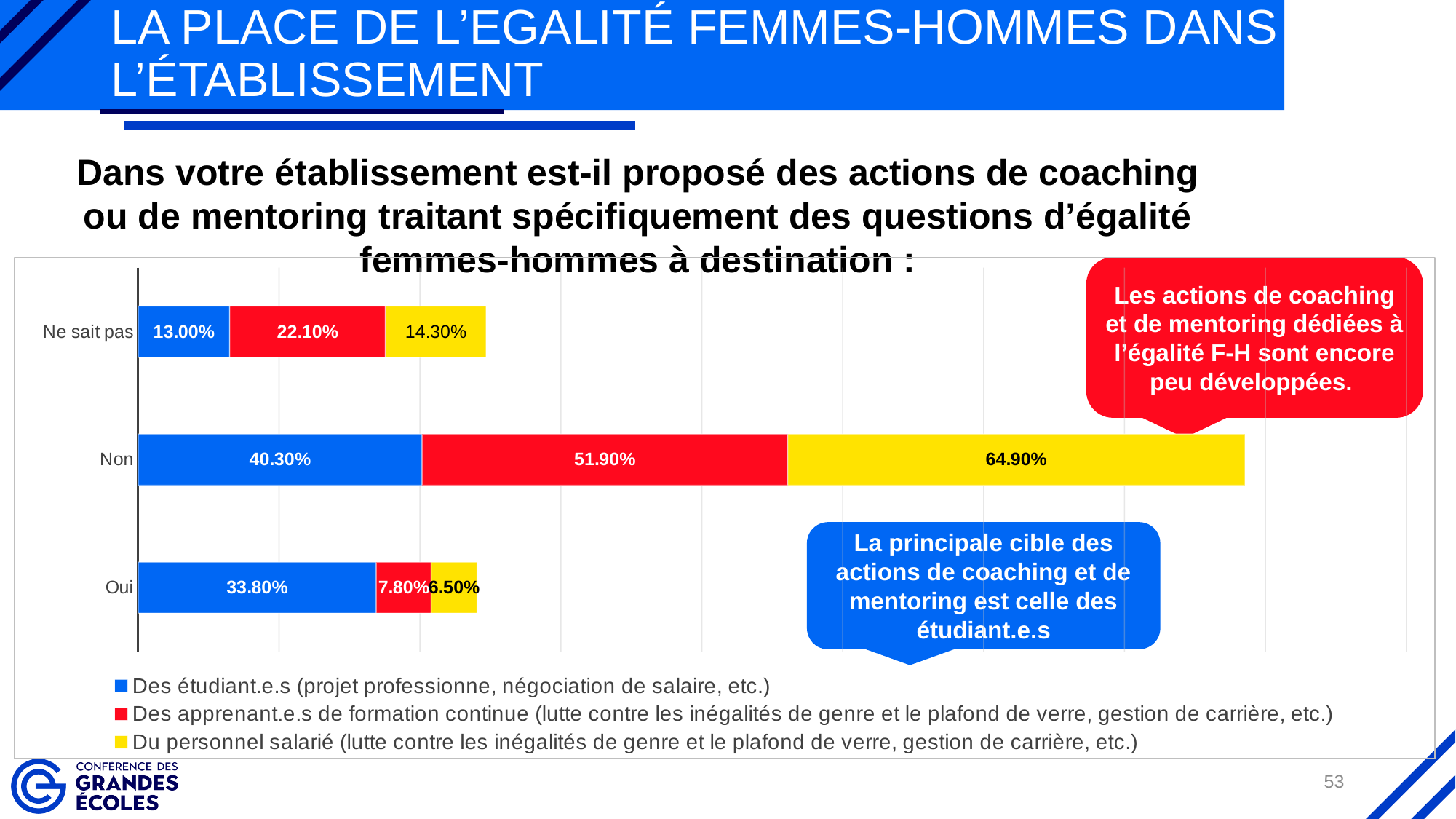

# La place de l’Egalité Femmes-Hommes dans l’établissement
Dans votre établissement est-il proposé des actions de coaching ou de mentoring traitant spécifiquement des questions d’égalité femmes-hommes à destination :

### Chart

| Category | Des étudiant.e.s (projet professionne, négociation de salaire, etc.) | Des apprenant.e.s de formation continue (lutte contre les inégalités de genre et le plafond de verre, gestion de carrière, etc.) | Du personnel salarié (lutte contre les inégalités de genre et le plafond de verre, gestion de carrière, etc.) |
|---|---|---|---|
| Oui | 0.338 | 0.078 | 0.065 |
| Non | 0.403 | 0.519 | 0.649 |
| Ne sait pas | 0.13 | 0.221 | 0.143 |
Les actions de coaching et de mentoring dédiées à l’égalité F-H sont encore peu développées.
La principale cible des actions de coaching et de mentoring est celle des étudiant.e.s
53